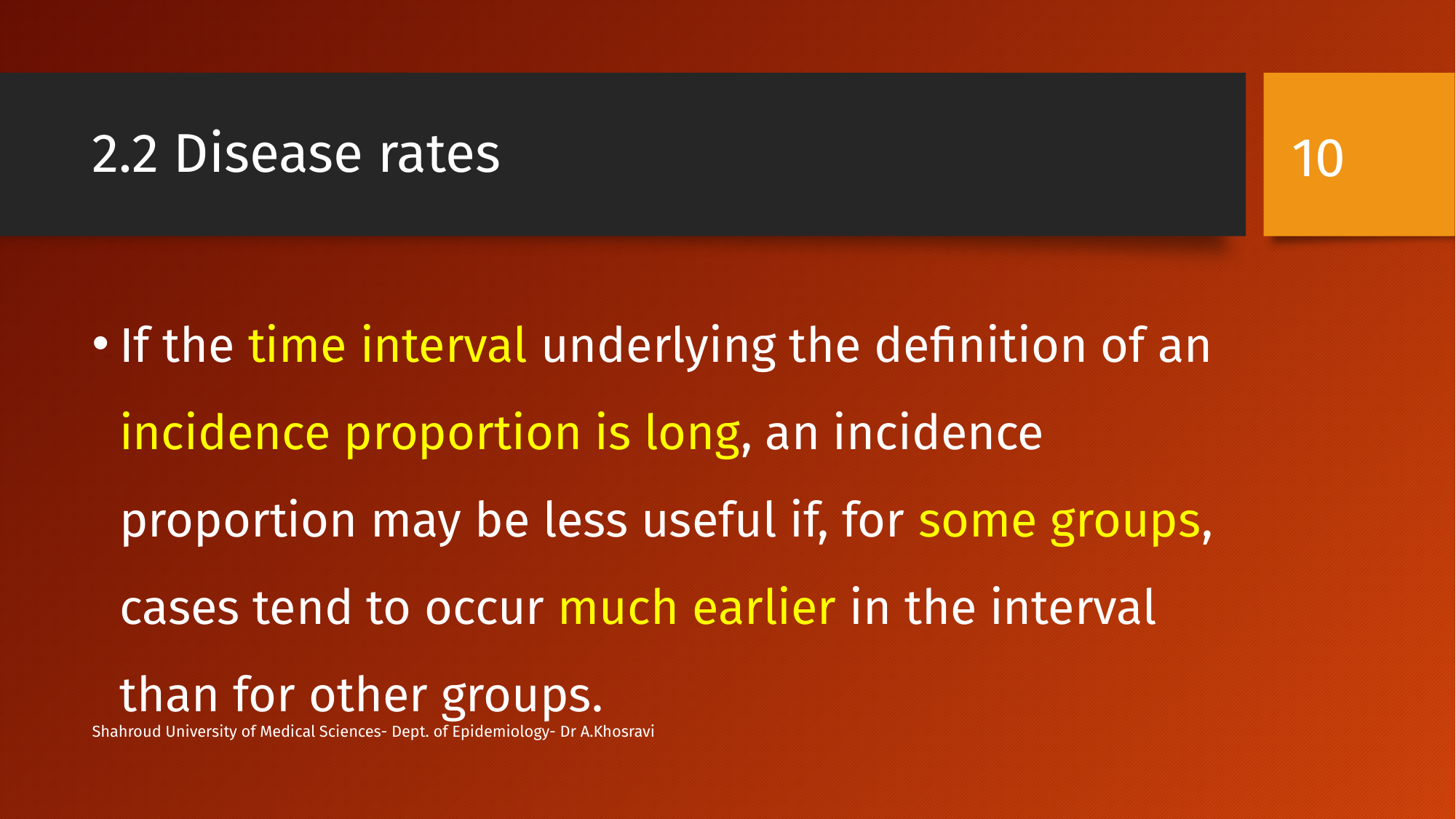

10
# 2.2 Disease rates
If the time interval underlying the definition of an incidence proportion is long, an incidence proportion may be less useful if, for some groups, cases tend to occur much earlier in the interval than for other groups.
Shahroud University of Medical Sciences- Dept. of Epidemiology- Dr A.Khosravi